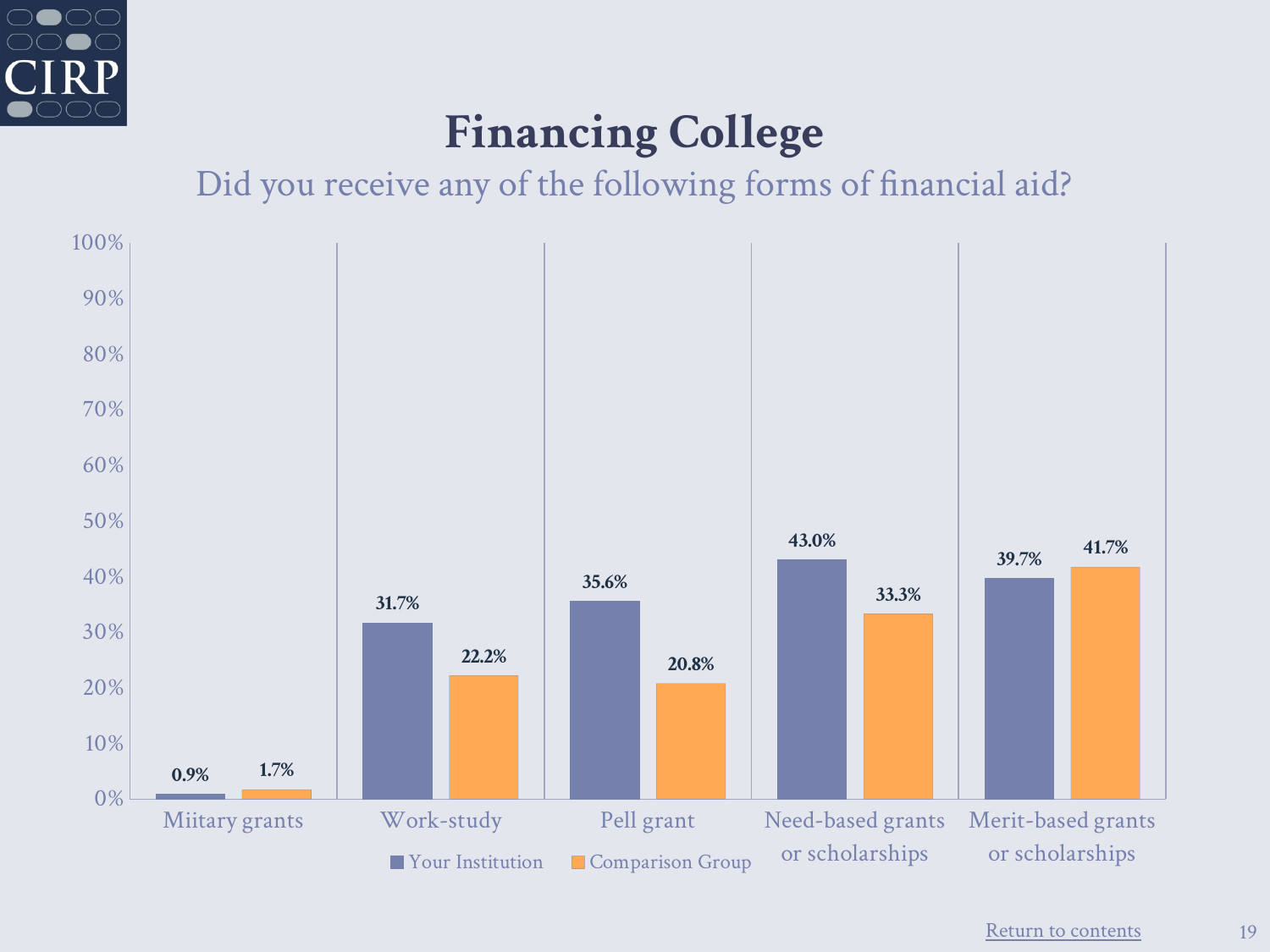

# Financing College Did you receive any of the following forms of financial aid?

### Chart

| Category | Your Institution | Comparison Group |
|---|---|---|
| Miitary grants | 0.009 | 0.017 |
| Work-study | 0.317 | 0.222 |
| Pell grant | 0.356 | 0.208 |
| Need-based grants or scholarships | 0.43 | 0.333 |
| Merit-based grants or scholarships | 0.397 | 0.417 |
19